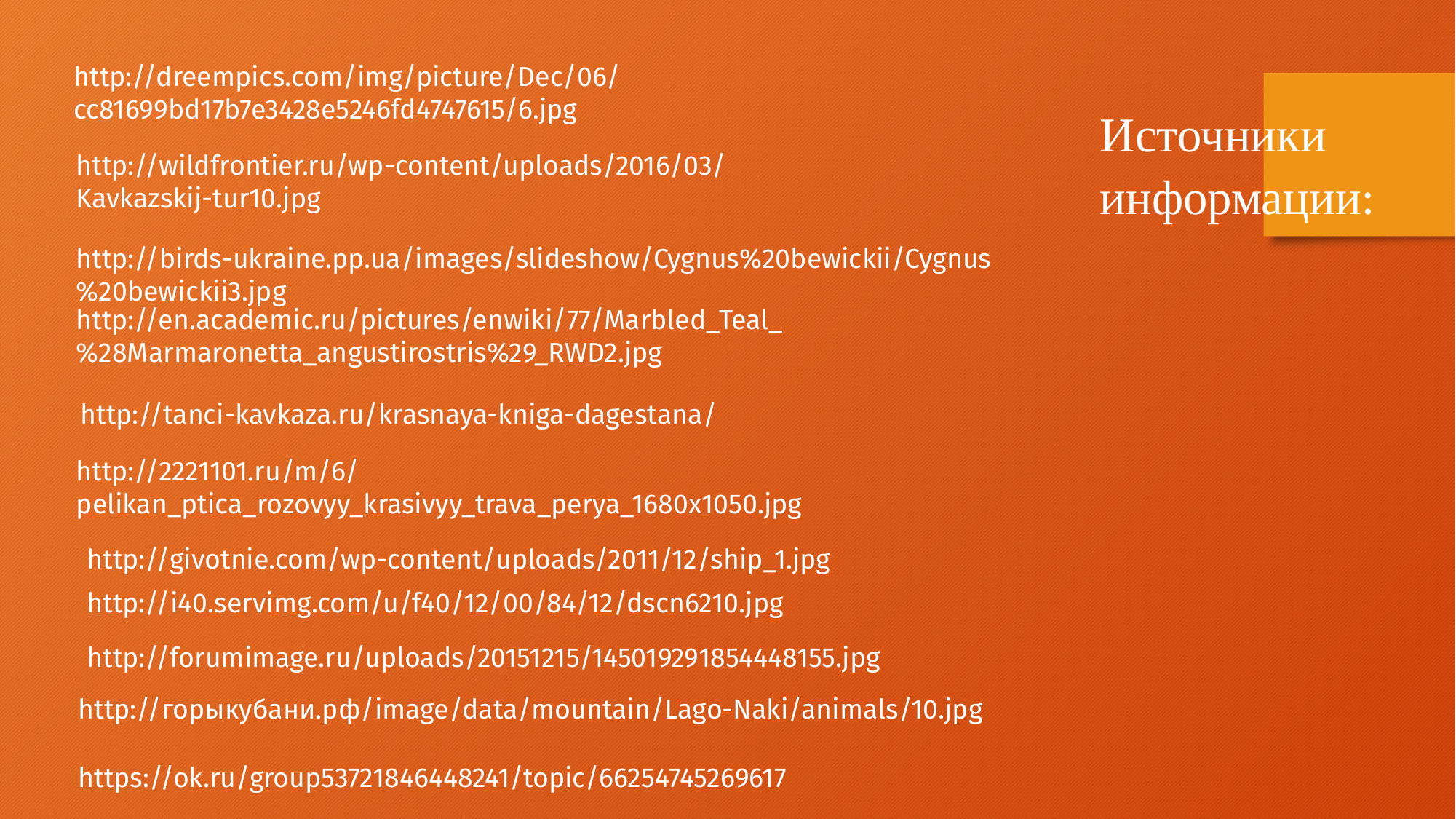

http://dreempics.com/img/picture/Dec/06/cc81699bd17b7e3428e5246fd4747615/6.jpg
Источники информации:
http://wildfrontier.ru/wp-content/uploads/2016/03/Kavkazskij-tur10.jpg
http://birds-ukraine.pp.ua/images/slideshow/Cygnus%20bewickii/Cygnus%20bewickii3.jpg
http://en.academic.ru/pictures/enwiki/77/Marbled_Teal_%28Marmaronetta_angustirostris%29_RWD2.jpg
http://tanci-kavkaza.ru/krasnaya-kniga-dagestana/
http://2221101.ru/m/6/pelikan_ptica_rozovyy_krasivyy_trava_perya_1680x1050.jpg
http://givotnie.com/wp-content/uploads/2011/12/ship_1.jpg
http://i40.servimg.com/u/f40/12/00/84/12/dscn6210.jpg
http://forumimage.ru/uploads/20151215/145019291854448155.jpg
http://горыкубани.рф/image/data/mountain/Lago-Naki/animals/10.jpg
https://ok.ru/group53721846448241/topic/66254745269617